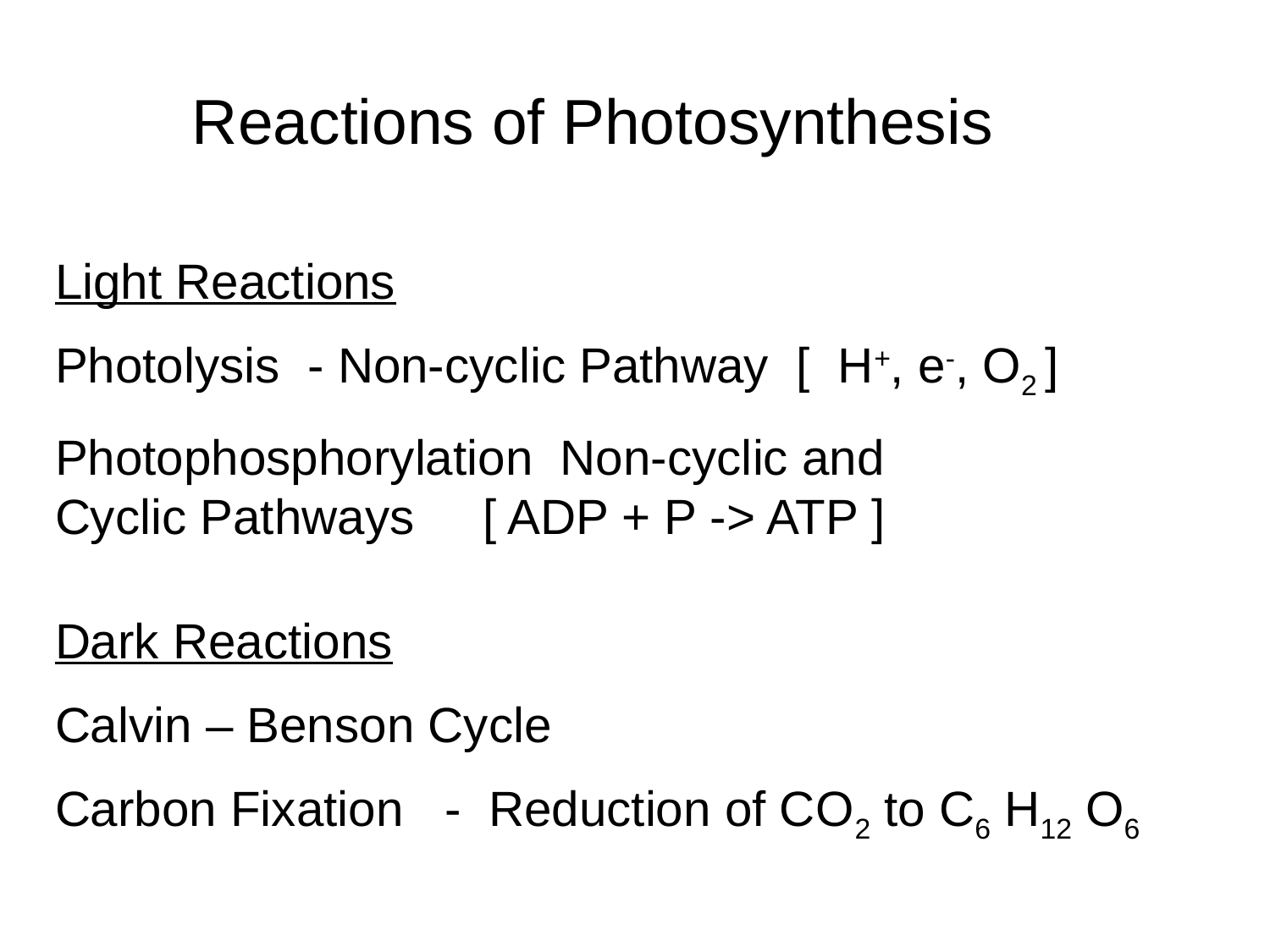

Reactions of Photosynthesis
Light Reactions
Photolysis  - Non-cyclic Pathway  [  H+, e-, O2 ]
Photophosphorylation  Non-cyclic and 		Cyclic Pathways     [ ADP + P -> ATP ]
Dark Reactions
Calvin – Benson Cycle
Carbon Fixation   -  Reduction of CO2 to C6 H12 O6